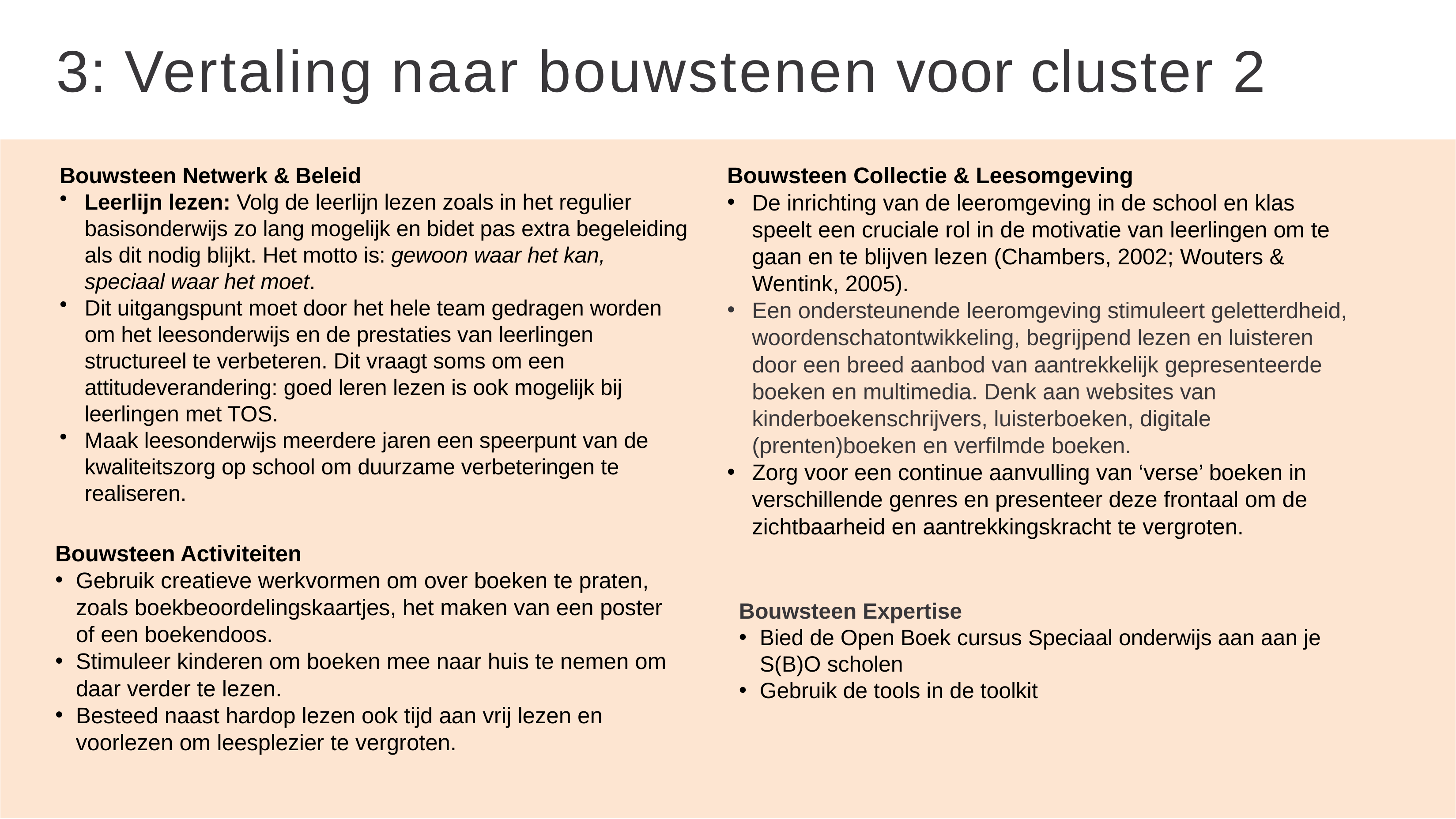

# 3: Vertaling naar bouwstenen voor cluster 2
Bouwsteen Collectie & Leesomgeving
De inrichting van de leeromgeving in de school en klas speelt een cruciale rol in de motivatie van leerlingen om te gaan en te blijven lezen (Chambers, 2002; Wouters & Wentink, 2005).
Een ondersteunende leeromgeving stimuleert geletterdheid, woordenschatontwikkeling, begrijpend lezen en luisteren door een breed aanbod van aantrekkelijk gepresenteerde boeken en multimedia. Denk aan websites van kinderboekenschrijvers, luisterboeken, digitale (prenten)boeken en verfilmde boeken.
Zorg voor een continue aanvulling van ‘verse’ boeken in verschillende genres en presenteer deze frontaal om de zichtbaarheid en aantrekkingskracht te vergroten.
Bouwsteen Netwerk & Beleid
Leerlijn lezen: Volg de leerlijn lezen zoals in het regulier basisonderwijs zo lang mogelijk en bidet pas extra begeleiding als dit nodig blijkt. Het motto is: gewoon waar het kan, speciaal waar het moet.
Dit uitgangspunt moet door het hele team gedragen worden om het leesonderwijs en de prestaties van leerlingen structureel te verbeteren. Dit vraagt soms om een attitudeverandering: goed leren lezen is ook mogelijk bij leerlingen met TOS.
Maak leesonderwijs meerdere jaren een speerpunt van de kwaliteitszorg op school om duurzame verbeteringen te realiseren.
Bouwsteen Activiteiten
Gebruik creatieve werkvormen om over boeken te praten, zoals boekbeoordelingskaartjes, het maken van een poster of een boekendoos.
Stimuleer kinderen om boeken mee naar huis te nemen om daar verder te lezen.
Besteed naast hardop lezen ook tijd aan vrij lezen en voorlezen om leesplezier te vergroten.

Bouwsteen Expertise
Bied de Open Boek cursus Speciaal onderwijs aan aan je S(B)O scholen
Gebruik de tools in de toolkit